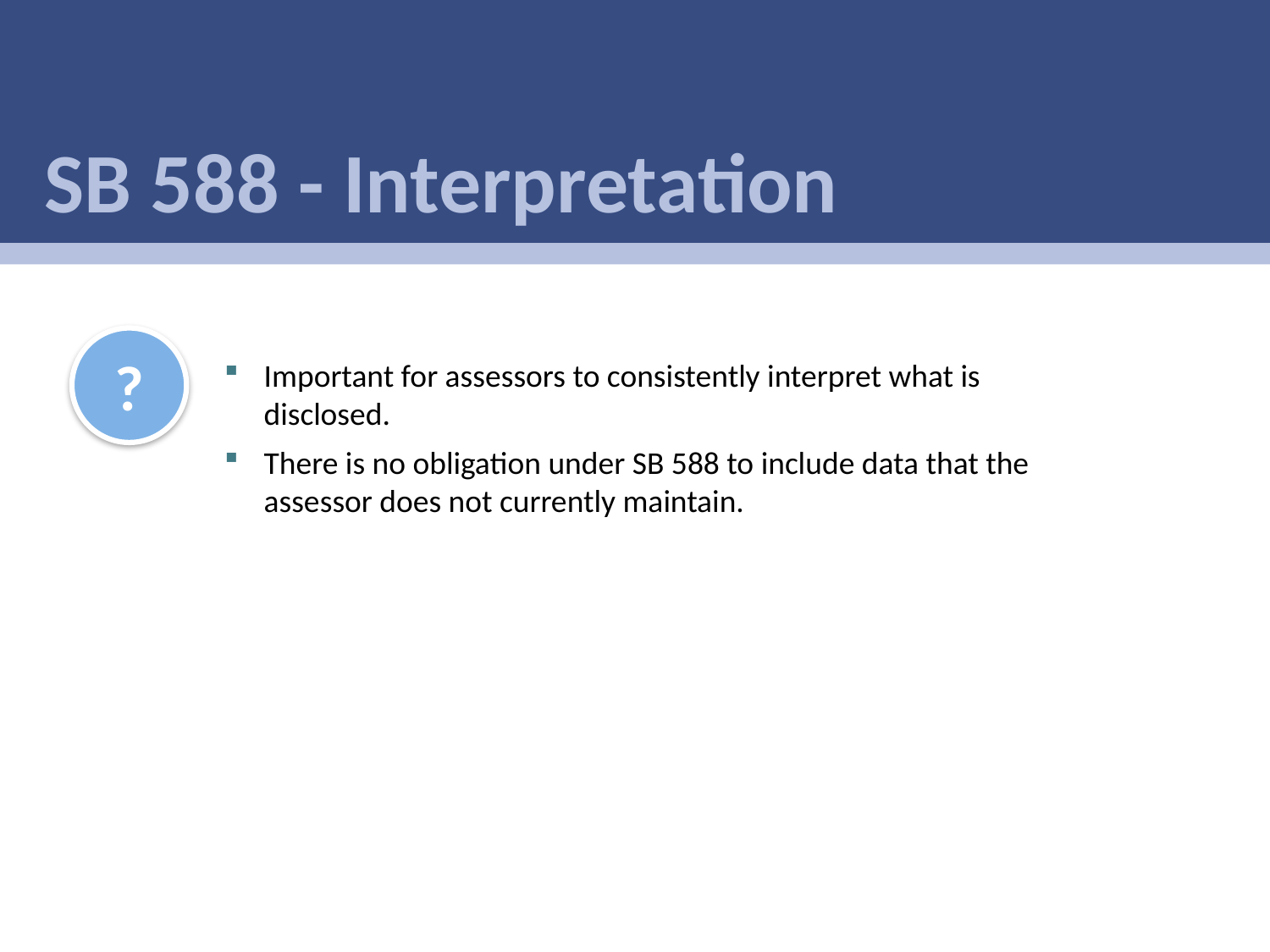

SB 588 - Interpretation

?
Important for assessors to consistently interpret what is disclosed.
There is no obligation under SB 588 to include data that the assessor does not currently maintain.